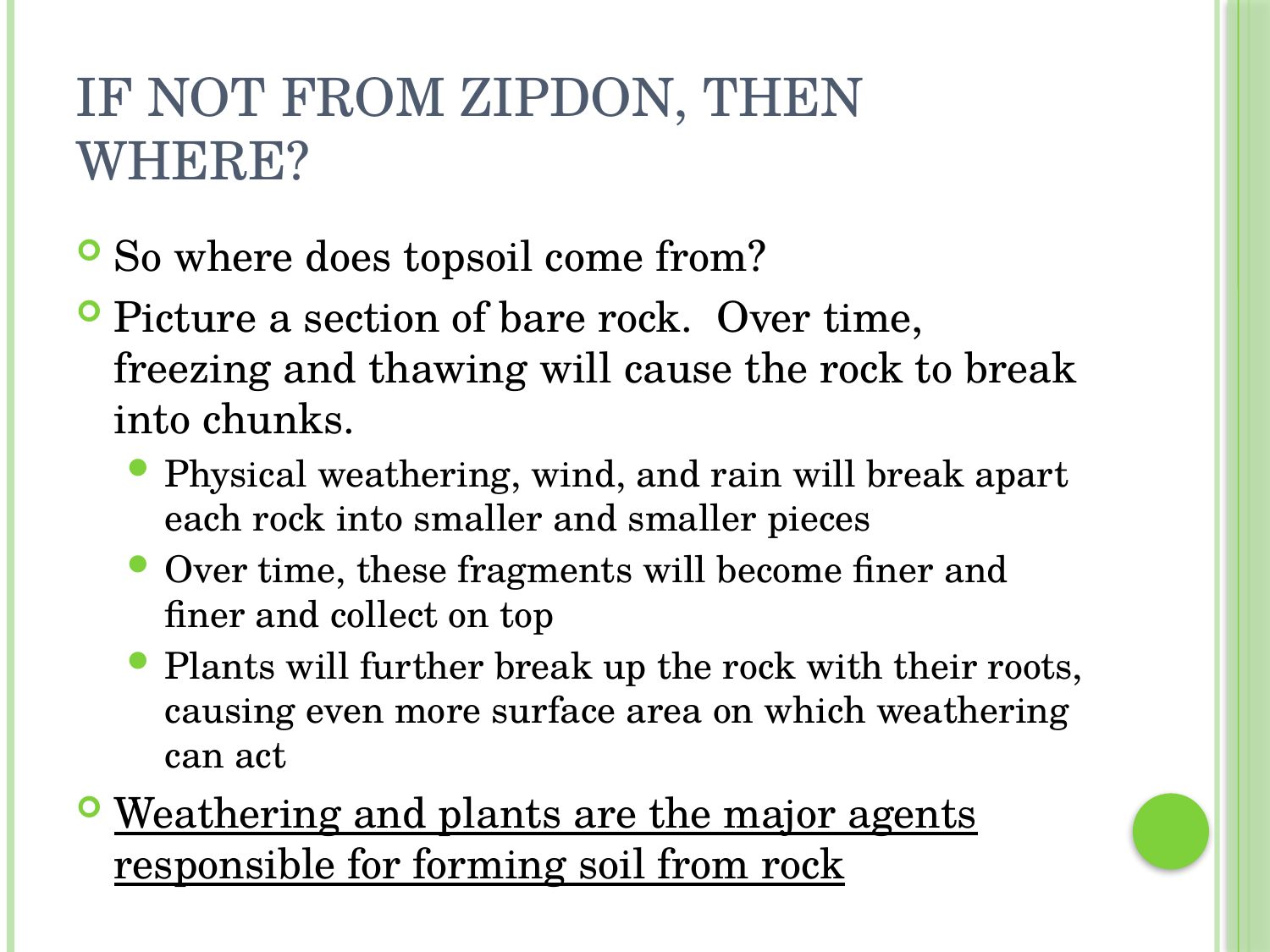

# If not from Zipdon, then where?
So where does topsoil come from?
Picture a section of bare rock.  Over time, freezing and thawing will cause the rock to break into chunks.
Physical weathering, wind, and rain will break apart each rock into smaller and smaller pieces
Over time, these fragments will become finer and finer and collect on top
Plants will further break up the rock with their roots, causing even more surface area on which weathering can act
Weathering and plants are the major agents responsible for forming soil from rock